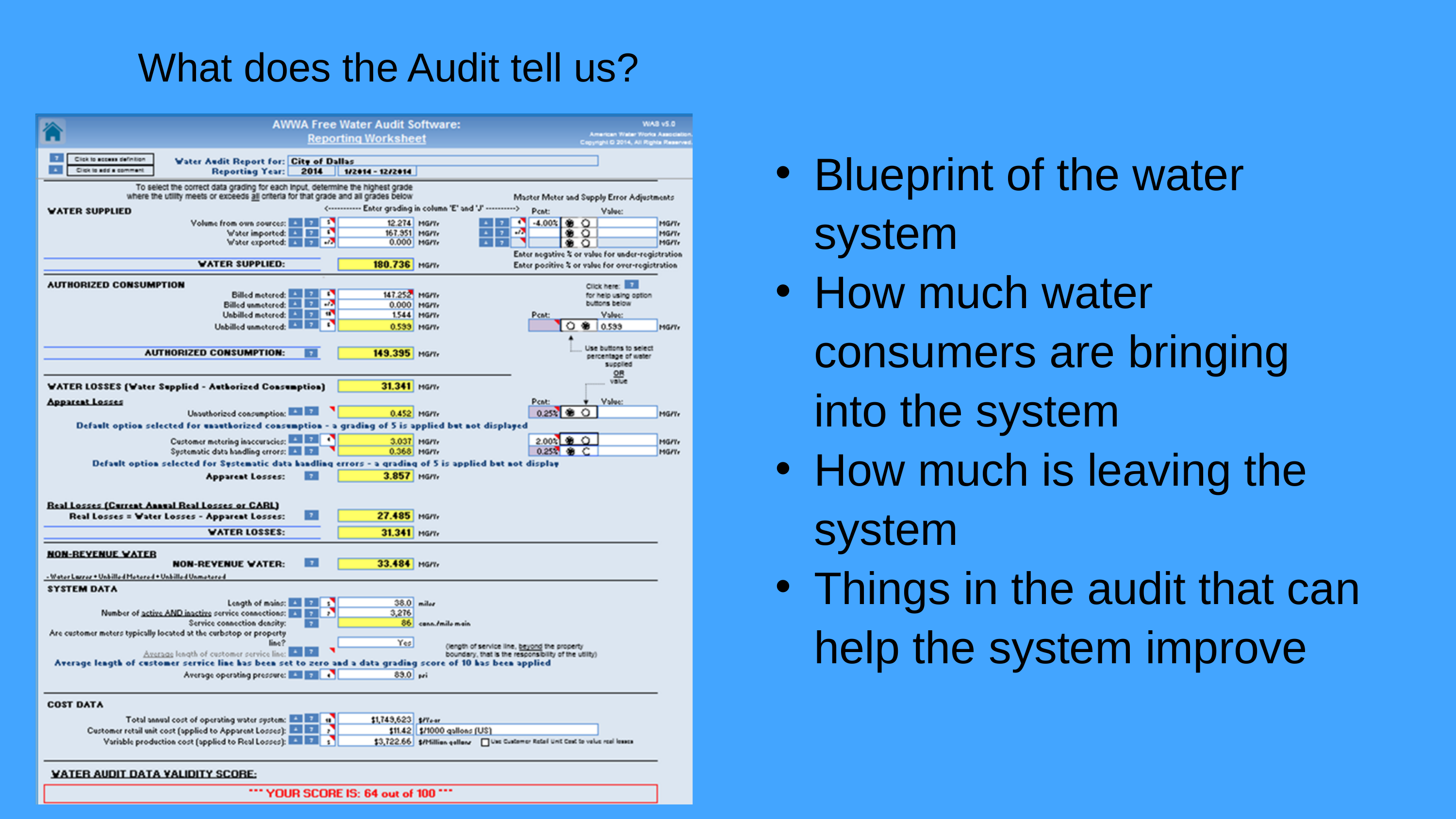

What does the Audit tell us?

Blueprint of the water system
How much water consumers are bringing into the system
How much is leaving the system
Things in the audit that can help the system improve